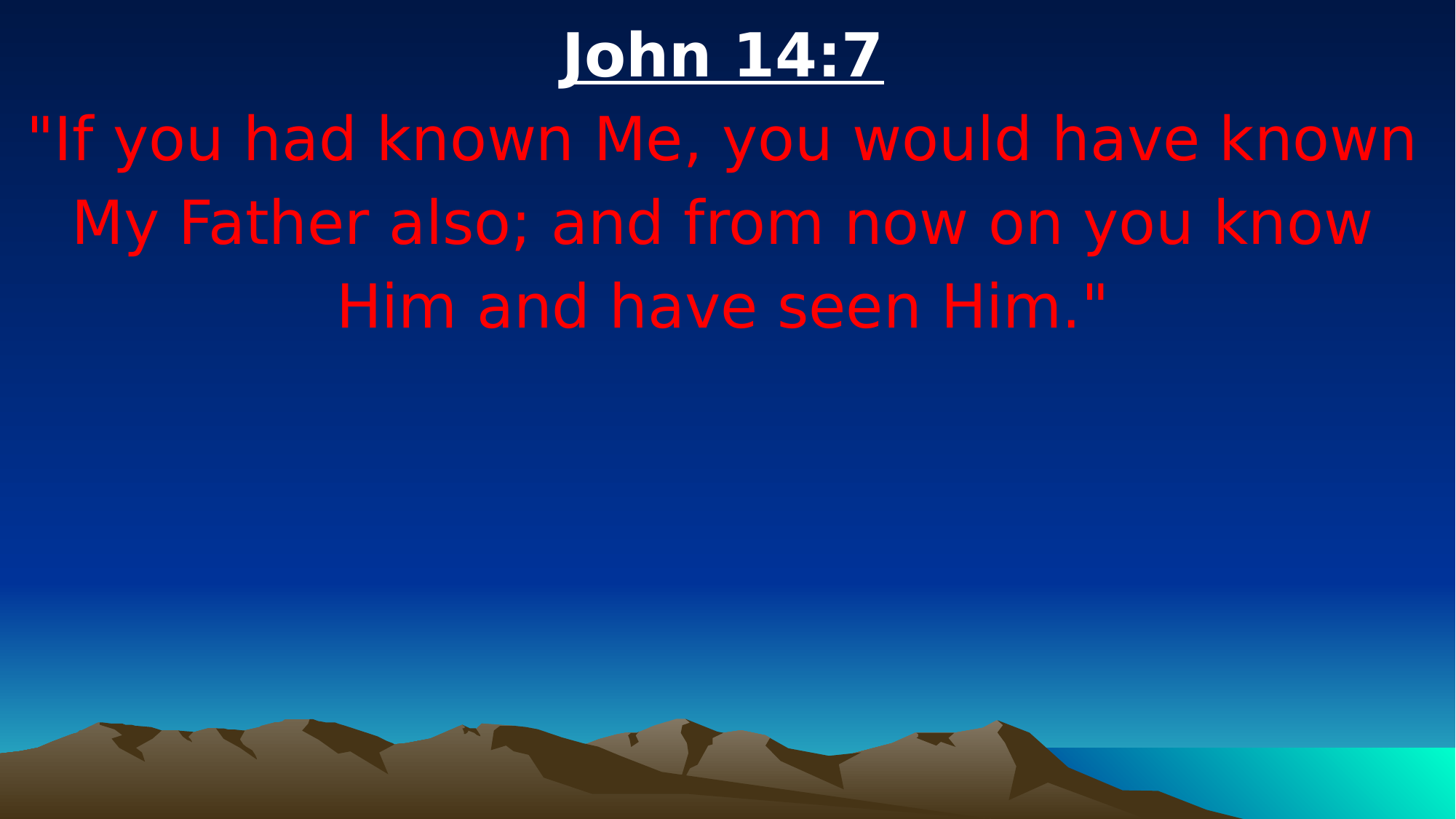

John 14:7
"If you had known Me, you would have known My Father also; and from now on you know Him and have seen Him."